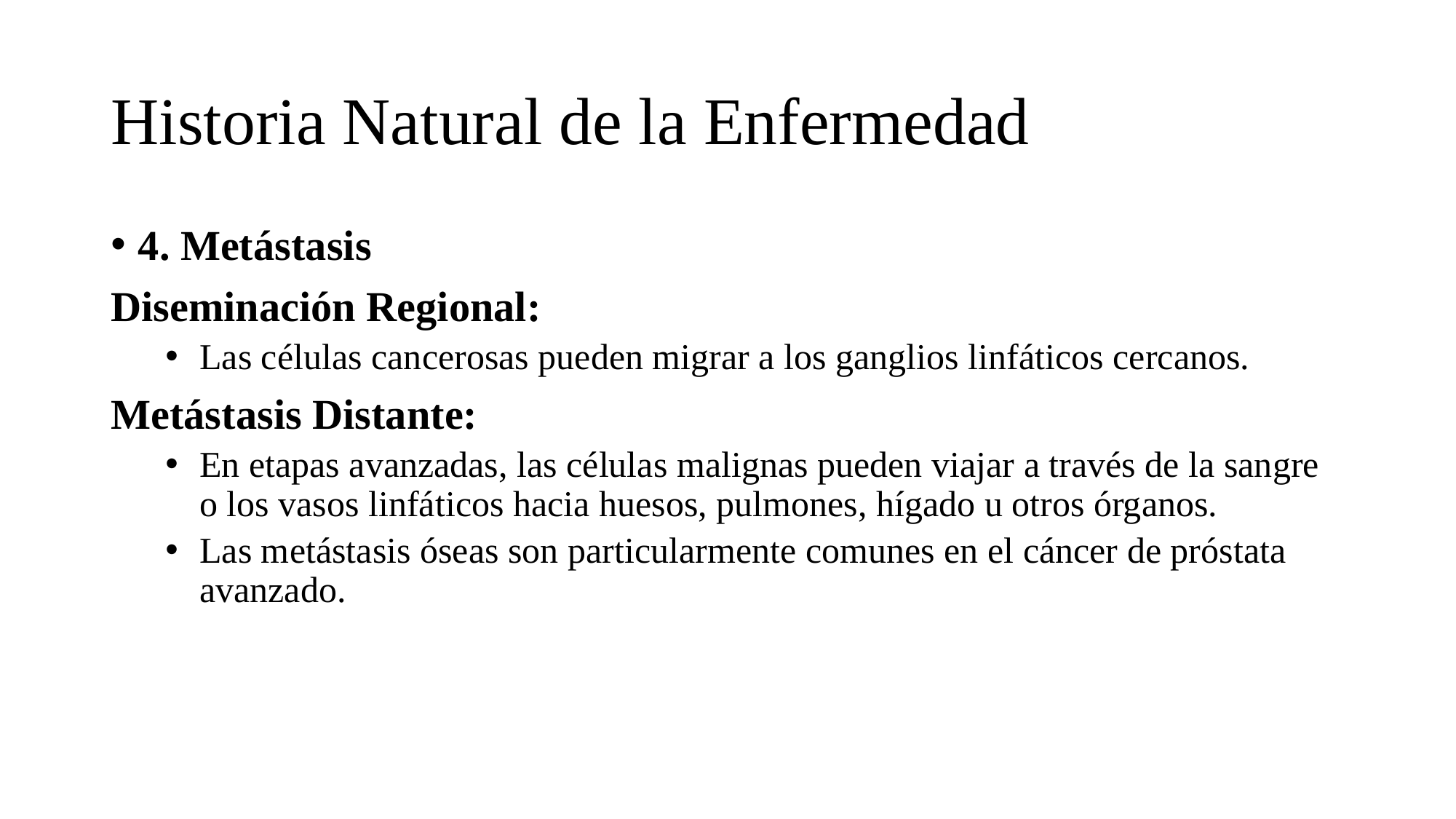

# Historia Natural de la Enfermedad
4. Metástasis
Diseminación Regional:
Las células cancerosas pueden migrar a los ganglios linfáticos cercanos.
Metástasis Distante:
En etapas avanzadas, las células malignas pueden viajar a través de la sangre o los vasos linfáticos hacia huesos, pulmones, hígado u otros órganos.
Las metástasis óseas son particularmente comunes en el cáncer de próstata avanzado.